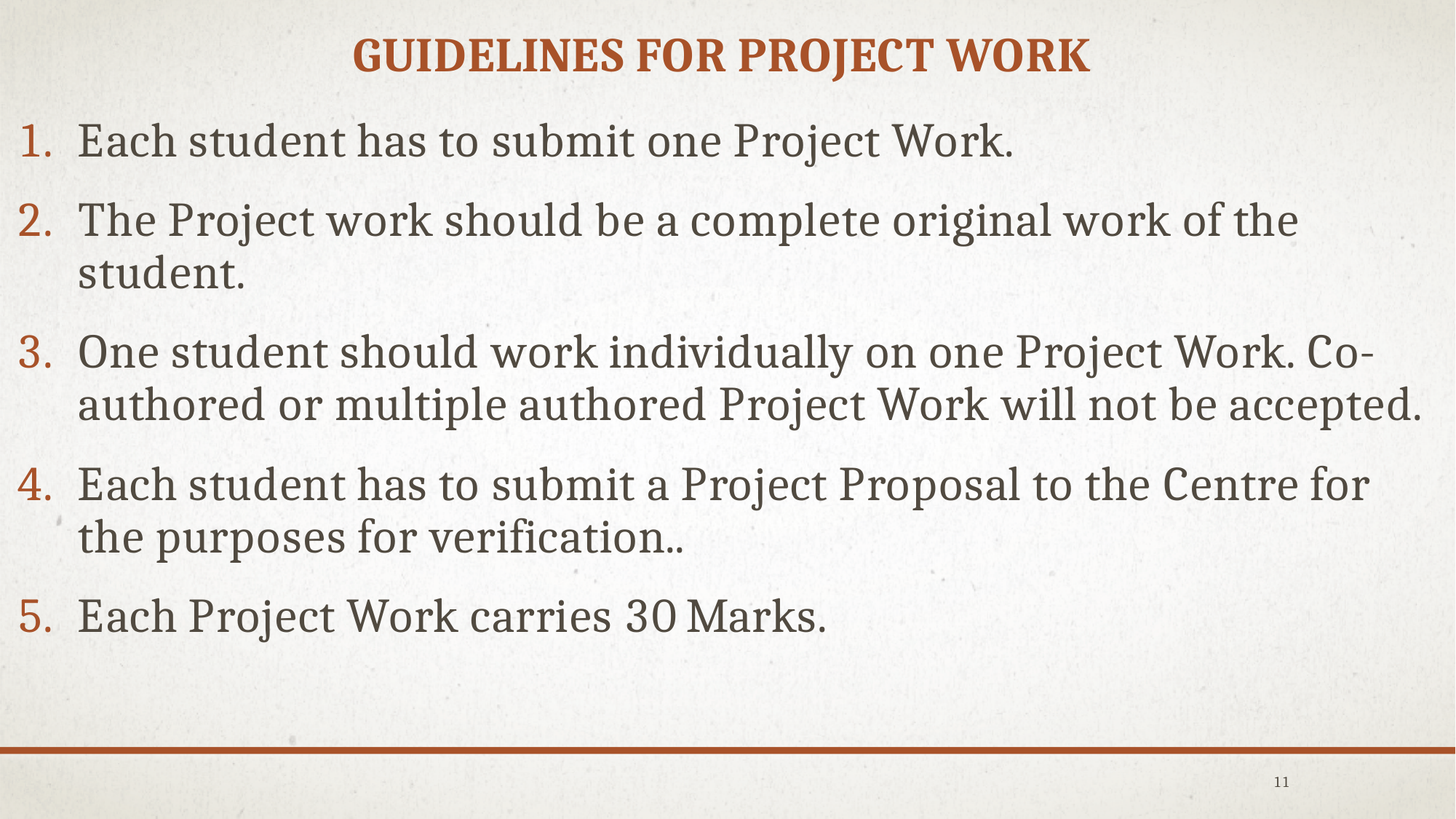

# Guidelines for Project Work
Each student has to submit one Project Work.
The Project work should be a complete original work of the student.
One student should work individually on one Project Work. Co-authored or multiple authored Project Work will not be accepted.
Each student has to submit a Project Proposal to the Centre for the purposes for verification..
Each Project Work carries 30 Marks.

11